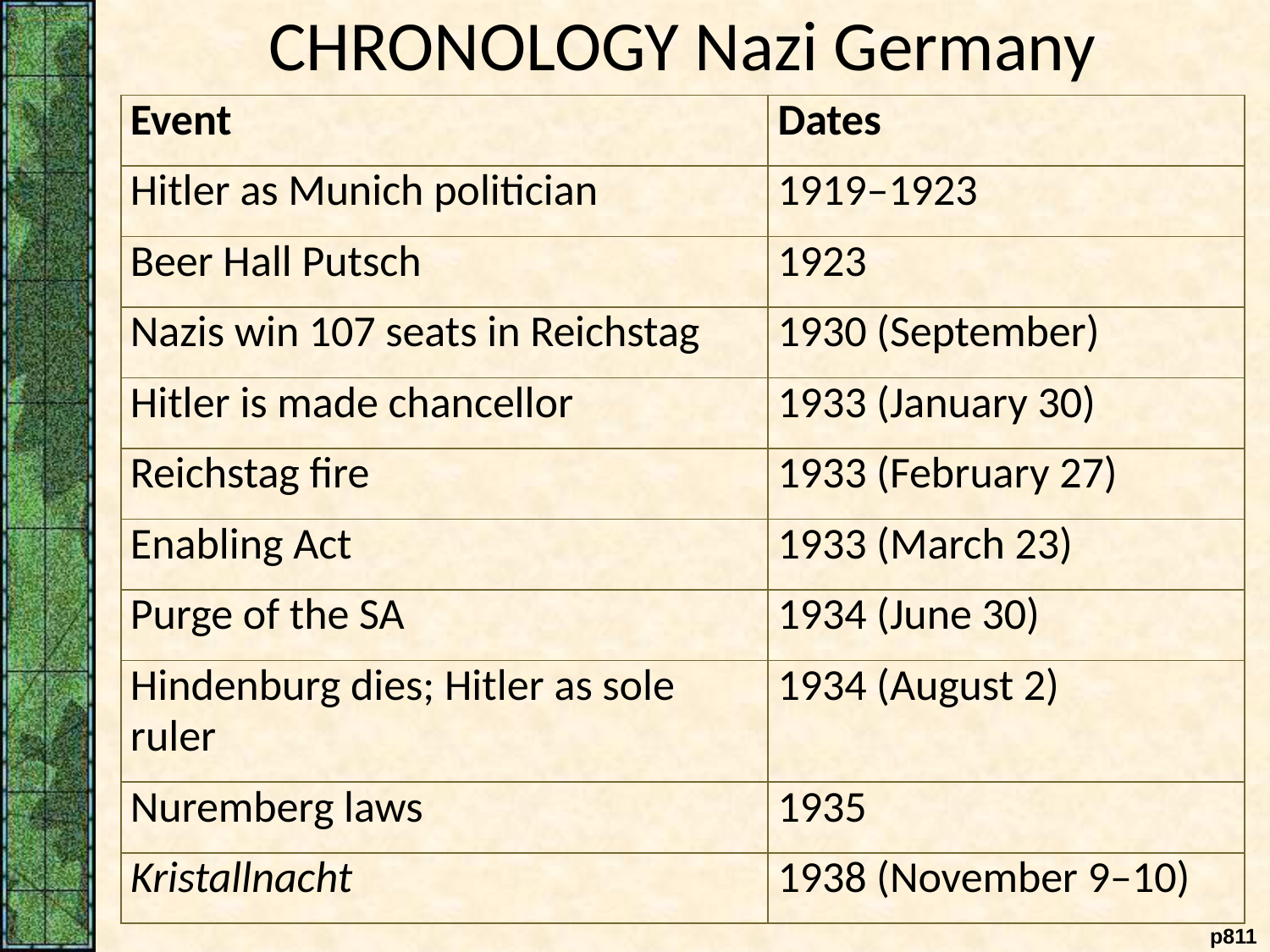

CHRONOLOGY Nazi Germany
| Event | Dates |
| --- | --- |
| Hitler as Munich politician | 1919–1923 |
| Beer Hall Putsch | 1923 |
| Nazis win 107 seats in Reichstag | 1930 (September) |
| Hitler is made chancellor | 1933 (January 30) |
| Reichstag fire | 1933 (February 27) |
| Enabling Act | 1933 (March 23) |
| Purge of the SA | 1934 (June 30) |
| Hindenburg dies; Hitler as sole ruler | 1934 (August 2) |
| Nuremberg laws | 1935 |
| Kristallnacht | 1938 (November 9–10) |
 p811